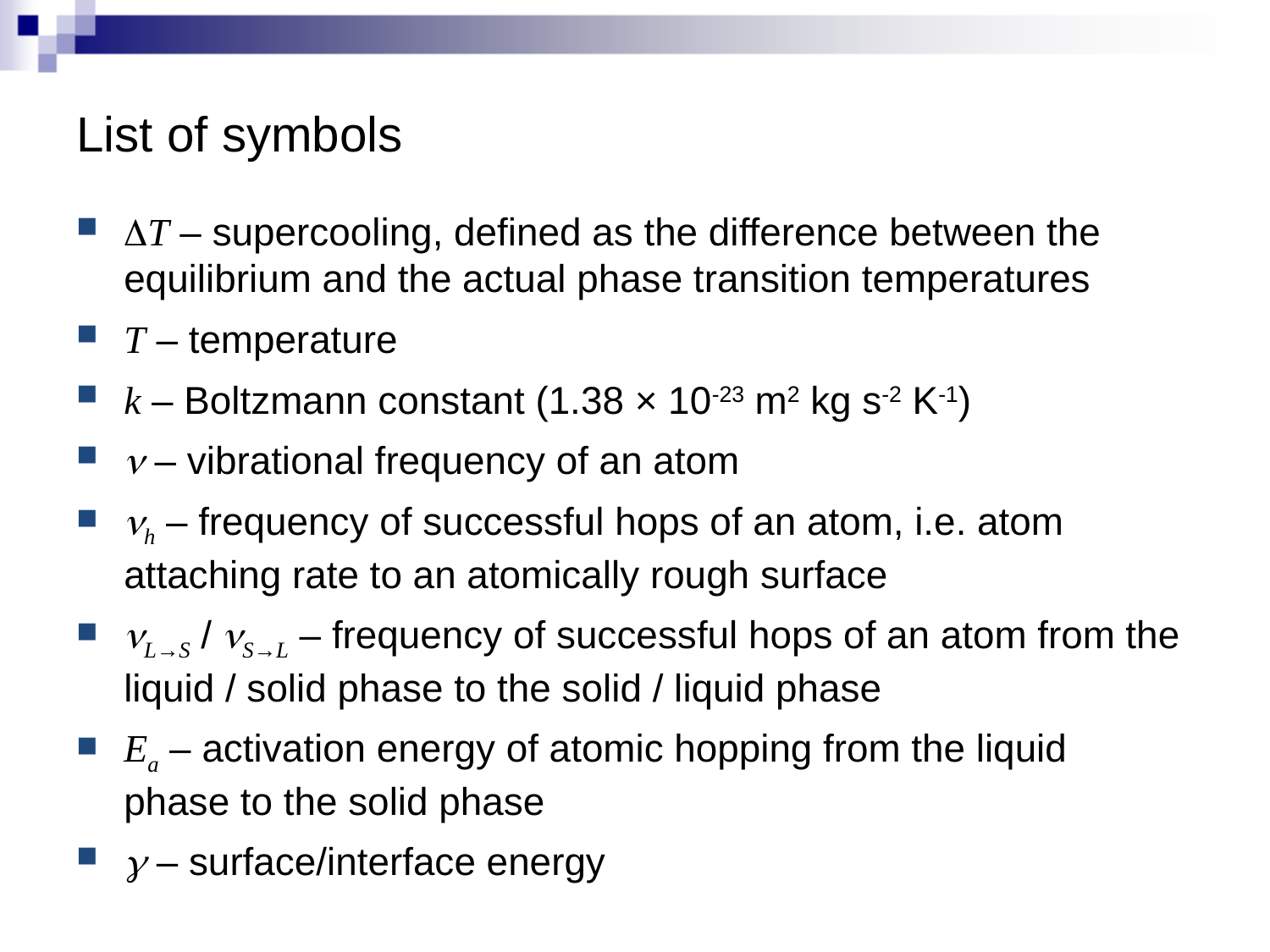

# List of symbols
ΔT – supercooling, defined as the difference between the equilibrium and the actual phase transition temperatures
T – temperature
k – Boltzmann constant (1.38 × 10-23 m2 kg s-2 K-1)
ν – vibrational frequency of an atom
νh – frequency of successful hops of an atom, i.e. atom attaching rate to an atomically rough surface
νL→S / νS→L – frequency of successful hops of an atom from the liquid / solid phase to the solid / liquid phase
Ea – activation energy of atomic hopping from the liquid phase to the solid phase
γ – surface/interface energy